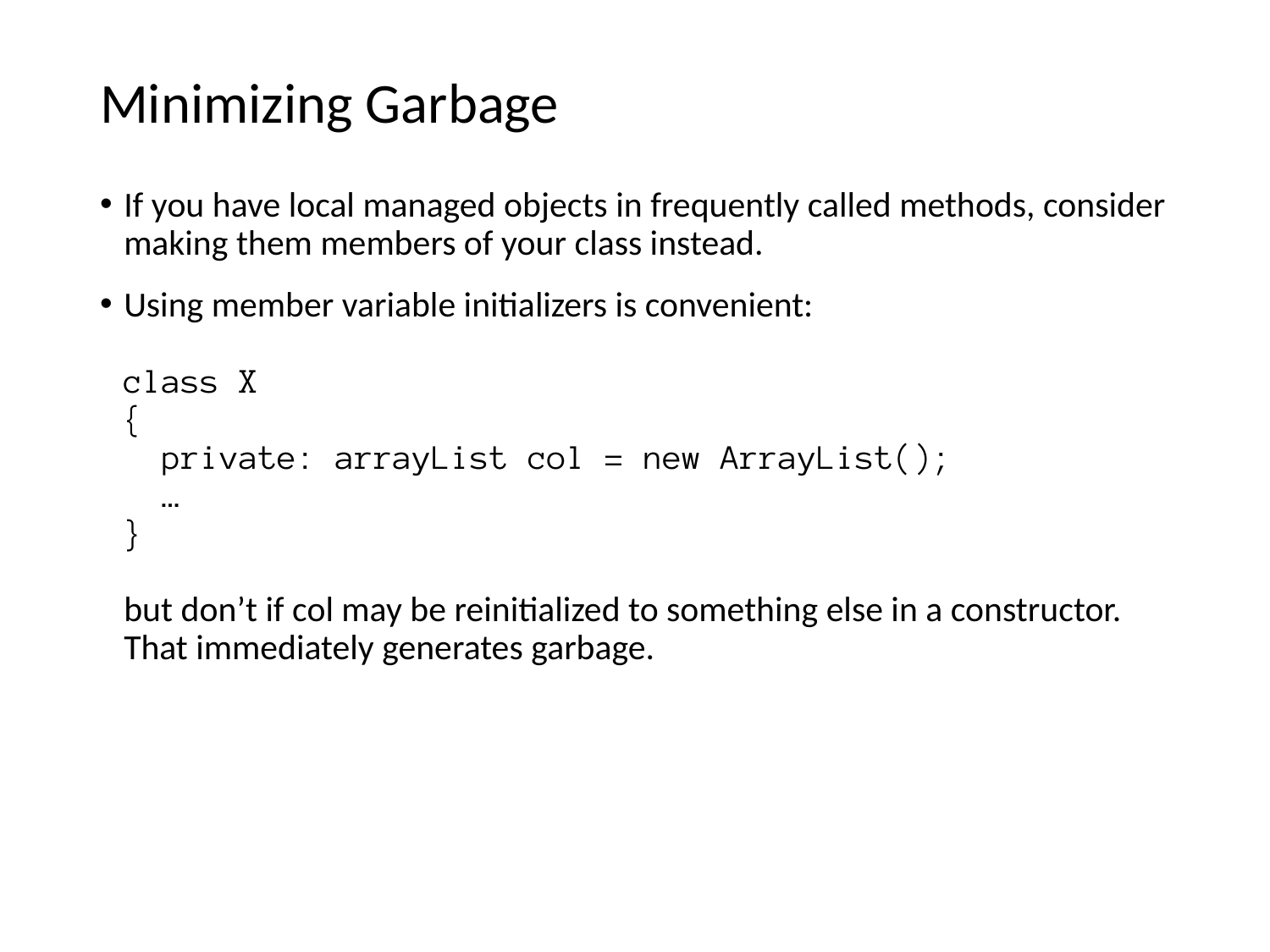

# Minimizing Garbage
If you have local managed objects in frequently called methods, consider making them members of your class instead.
Using member variable initializers is convenient:
class X
{
  private: arrayList col = new ArrayList();
  …
}
but don’t if col may be reinitialized to something else in a constructor.  That immediately generates garbage.